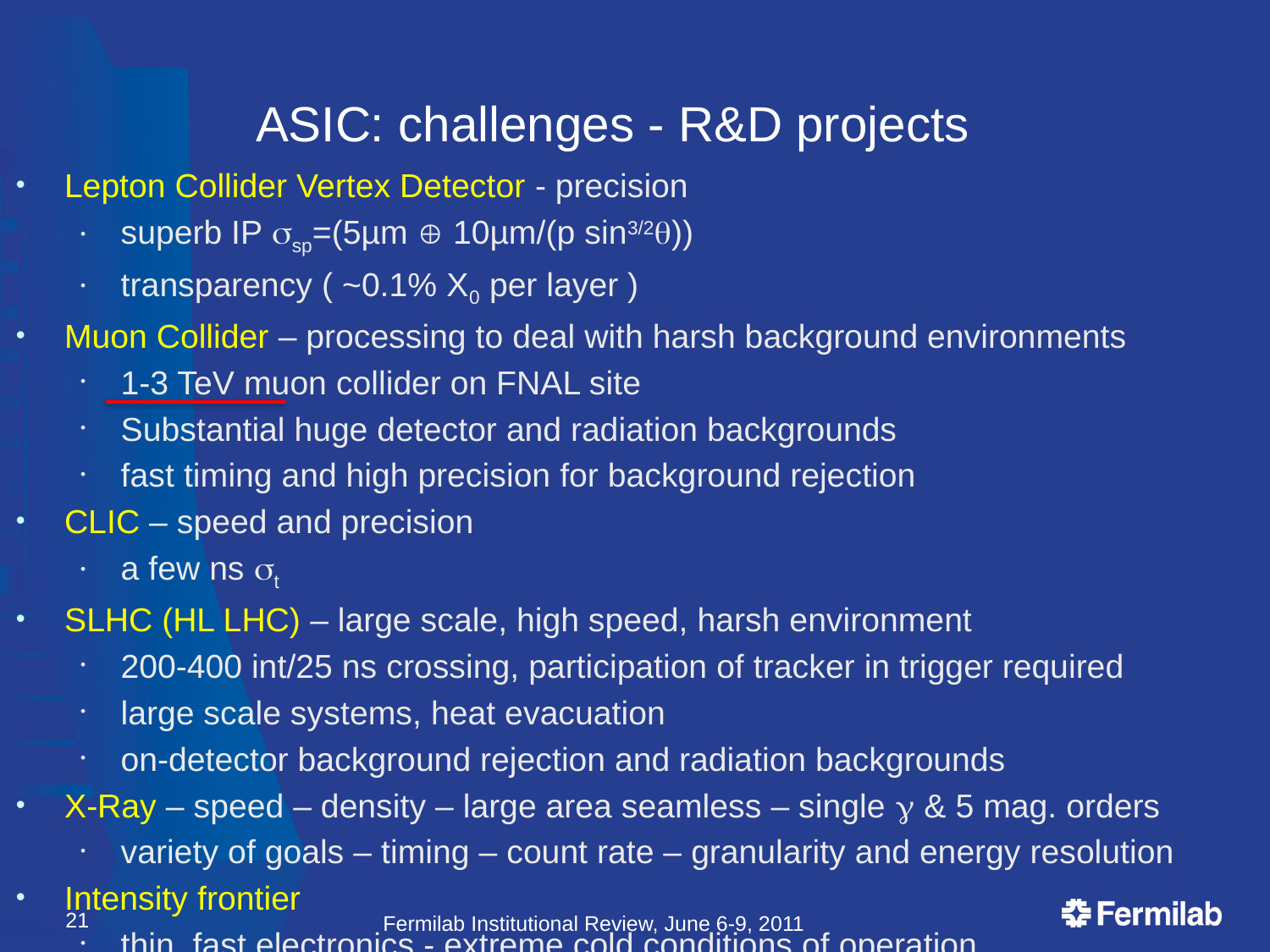

ASIC: challenges - R&D projects
Lepton Collider Vertex Detector - precision
superb IP σsp=(5µm ⊕ 10µm/(p sin3/2θ))
transparency ( ~0.1% X0 per layer )
Muon Collider – processing to deal with harsh background environments
1-3 TeV muon collider on FNAL site
Substantial huge detector and radiation backgrounds
fast timing and high precision for background rejection
CLIC – speed and precision
a few ns σt
SLHC (HL LHC) – large scale, high speed, harsh environment
200-400 int/25 ns crossing, participation of tracker in trigger required
large scale systems, heat evacuation
on-detector background rejection and radiation backgrounds
X-Ray – speed – density – large area seamless – single γ & 5 mag. orders
variety of goals – timing – count rate – granularity and energy resolution
Intensity frontier
thin, fast electronics - extreme cold conditions of operation

21
Fermilab Institutional Review, June 6-9, 2011